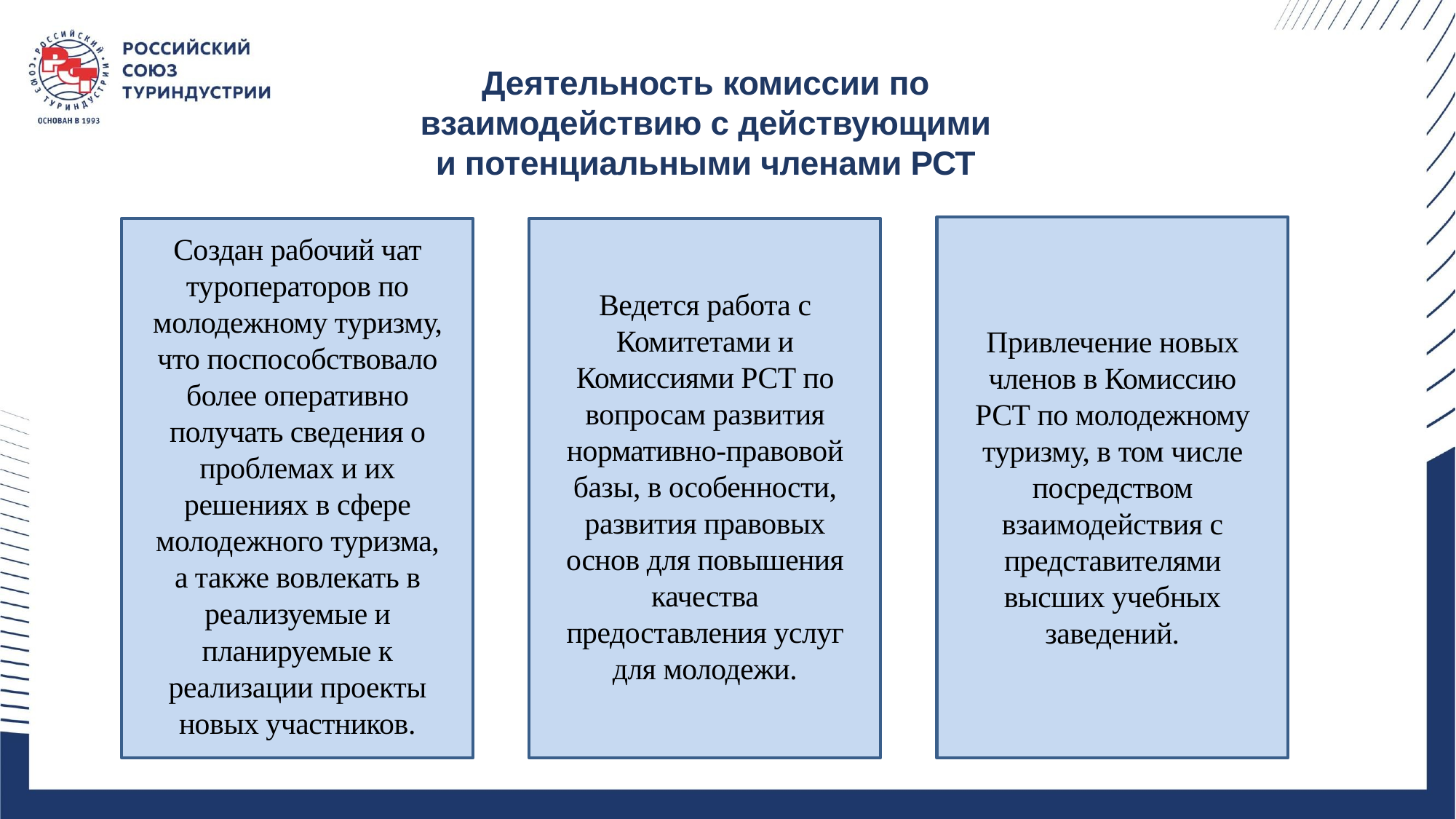

# Деятельность комиссии по взаимодействию с действующими и потенциальными членами РСТ

Создан рабочий чат туроператоров по молодежному туризму, что поспособствовало более оперативно получать сведения о проблемах и их решениях в сфере молодежного туризма, а также вовлекать в реализуемые и планируемые к реализации проекты новых участников.
Ведется работа с Комитетами и Комиссиями РСТ по вопросам развития нормативно-правовой базы, в особенности, развития правовых основ для повышения качества предоставления услуг для молодежи.
Привлечение новых членов в Комиссию РСТ по молодежному туризму, в том числе посредством взаимодействия с представителями высших учебных заведений.